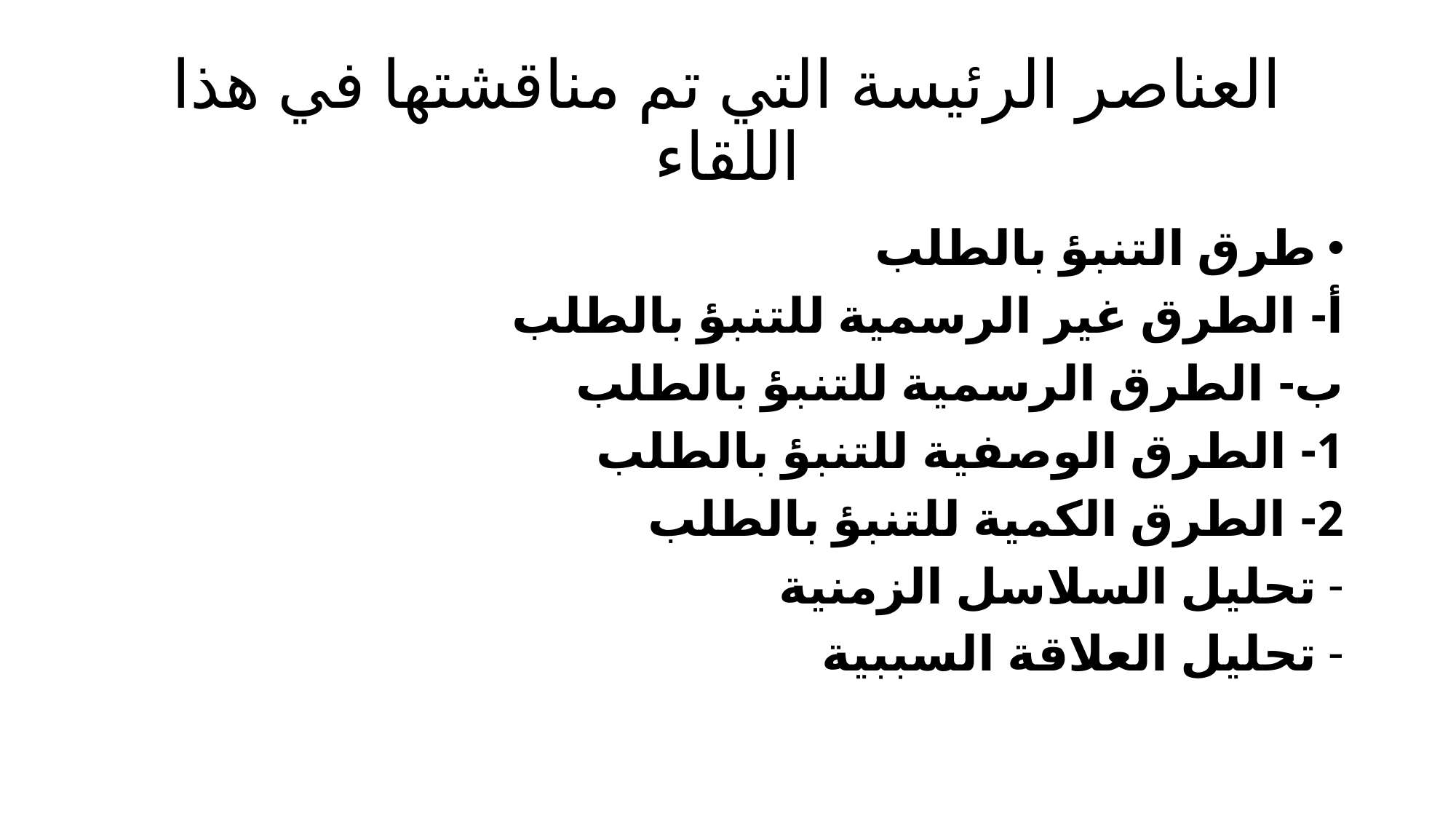

# العناصر الرئيسة التي تم مناقشتها في هذا اللقاء
طرق التنبؤ بالطلب
أ- الطرق غير الرسمية للتنبؤ بالطلب
ب- الطرق الرسمية للتنبؤ بالطلب
1- الطرق الوصفية للتنبؤ بالطلب
2- الطرق الكمية للتنبؤ بالطلب
تحليل السلاسل الزمنية
تحليل العلاقة السببية